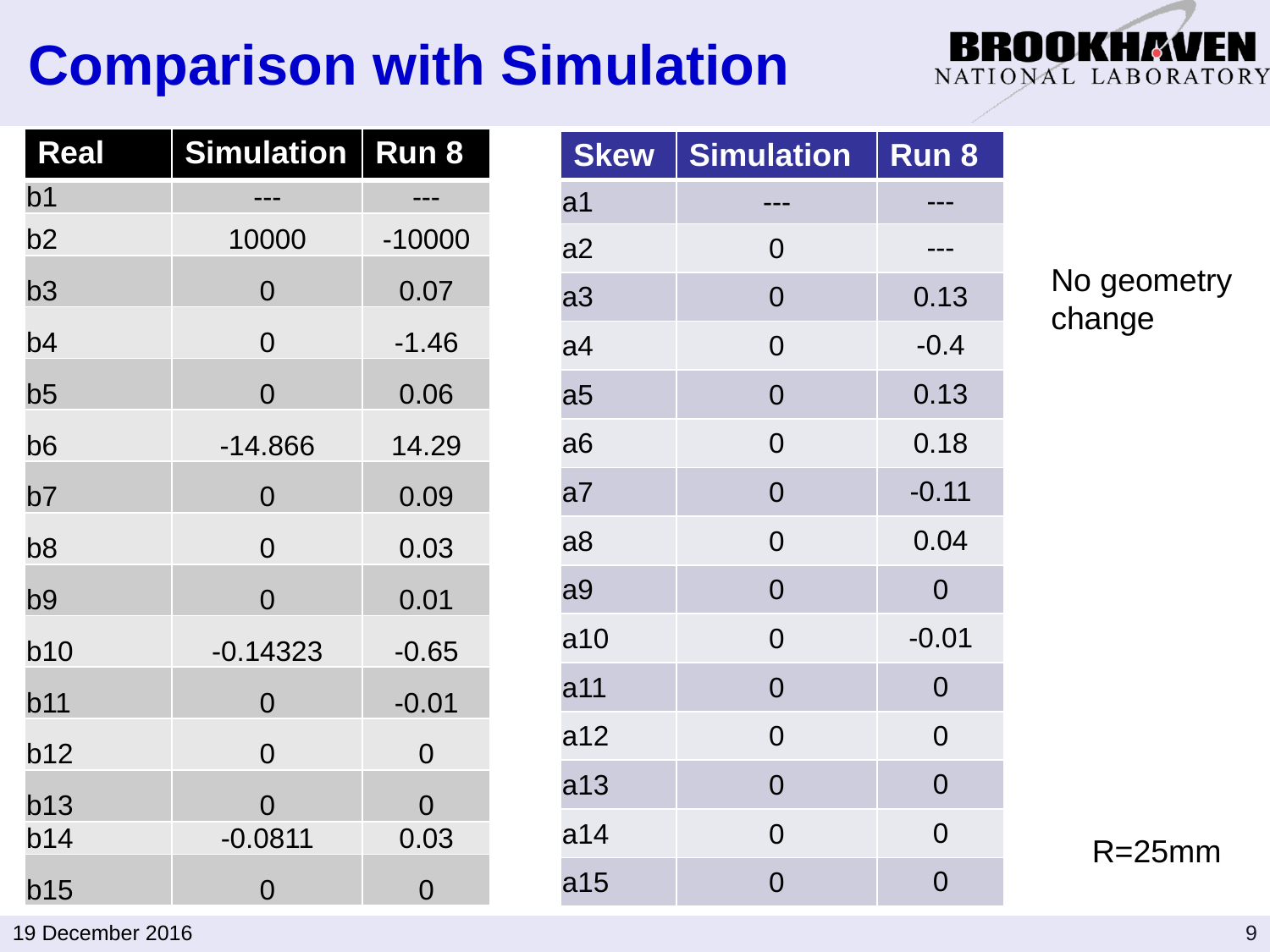

# Comparison with Simulation
| Real | Simulation | Run 8 |
| --- | --- | --- |
| b1 | --- | --- |
| b2 | 10000 | -10000 |
| b3 | 0 | 0.07 |
| b4 | 0 | -1.46 |
| b5 | 0 | 0.06 |
| b6 | -14.866 | 14.29 |
| b7 | 0 | 0.09 |
| b8 | 0 | 0.03 |
| b9 | 0 | 0.01 |
| b10 | -0.14323 | -0.65 |
| b11 | 0 | -0.01 |
| b12 | 0 | 0 |
| b13 | 0 | 0 |
| b14 | -0.0811 | 0.03 |
| b15 | 0 | 0 |
| Skew | Simulation | Run 8 |
| --- | --- | --- |
| a1 | --- | --- |
| a2 | 0 | --- |
| a3 | 0 | 0.13 |
| a4 | 0 | -0.4 |
| a5 | 0 | 0.13 |
| a6 | 0 | 0.18 |
| a7 | 0 | -0.11 |
| a8 | 0 | 0.04 |
| a9 | 0 | 0 |
| a10 | 0 | -0.01 |
| a11 | 0 | 0 |
| a12 | 0 | 0 |
| a13 | 0 | 0 |
| a14 | 0 | 0 |
| a15 | 0 | 0 |
No geometry
change
R=25mm